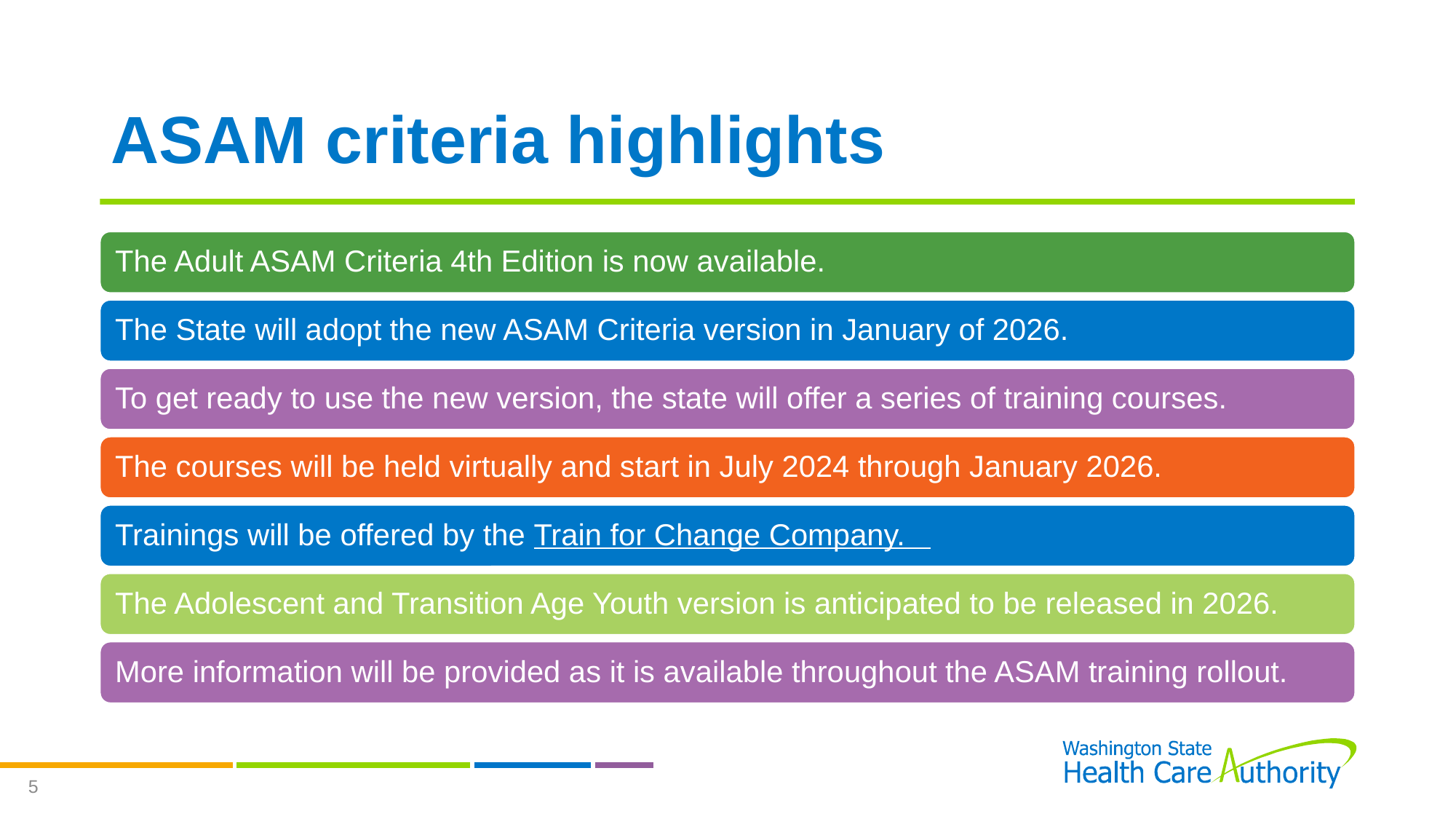

# ASAM criteria highlights
The Adult ASAM Criteria 4th Edition is now available.
The State will adopt the new ASAM Criteria version in January of 2026.
To get ready to use the new version, the state will offer a series of training courses.
The courses will be held virtually and start in July 2024 through January 2026.
Trainings will be offered by the Train for Change Company.
The Adolescent and Transition Age Youth version is anticipated to be released in 2026.
More information will be provided as it is available throughout the ASAM training rollout.
5